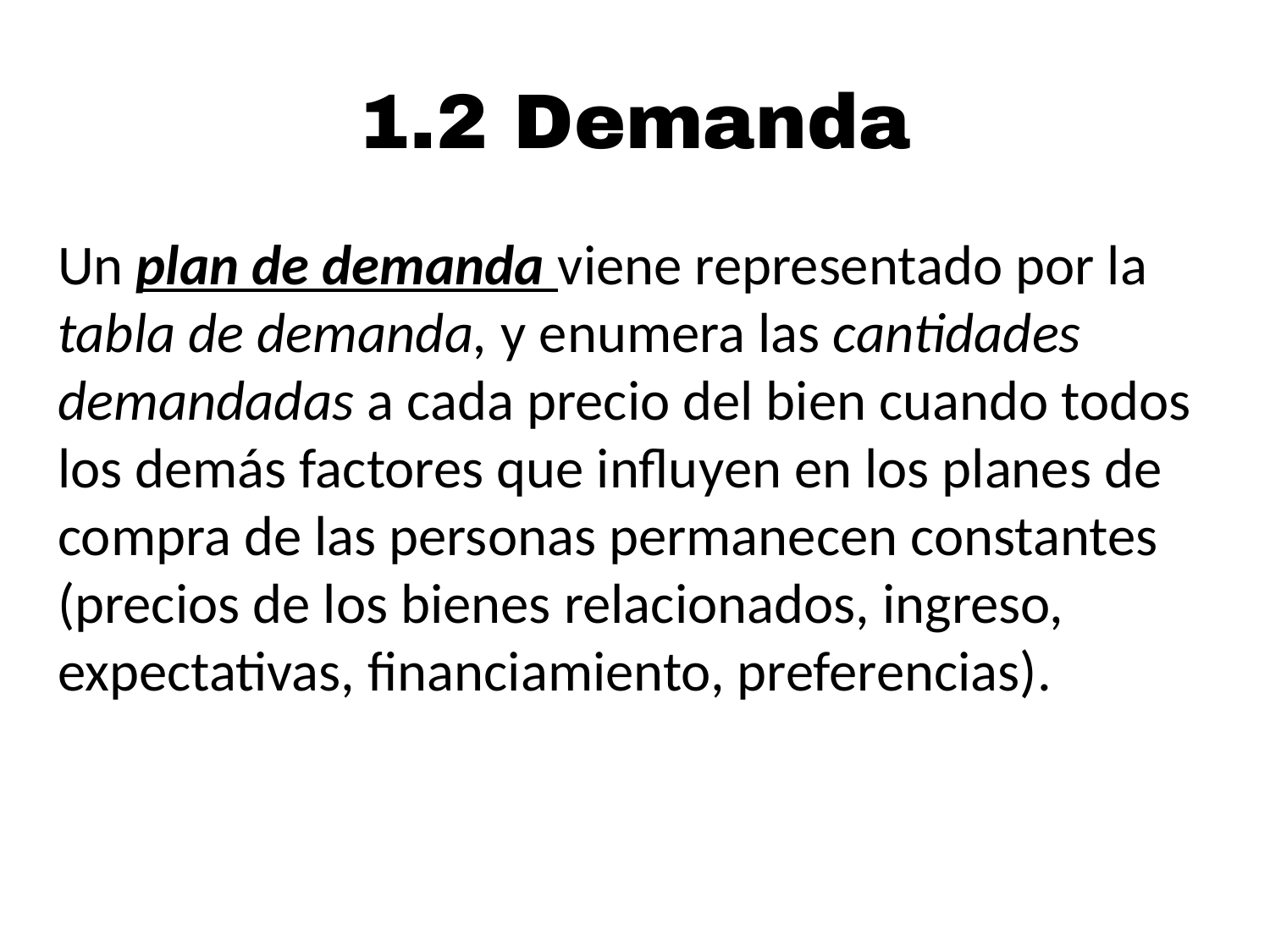

# 1.2 Demanda
Un plan de demanda viene representado por la tabla de demanda, y enumera las canti­dades demandadas a cada precio del bien cuando todos los demás factores que influ­yen en los planes de compra de las personas permanecen constantes   (precios de los bienes relacionados, ingreso, expectativas, financiamiento, preferencias).